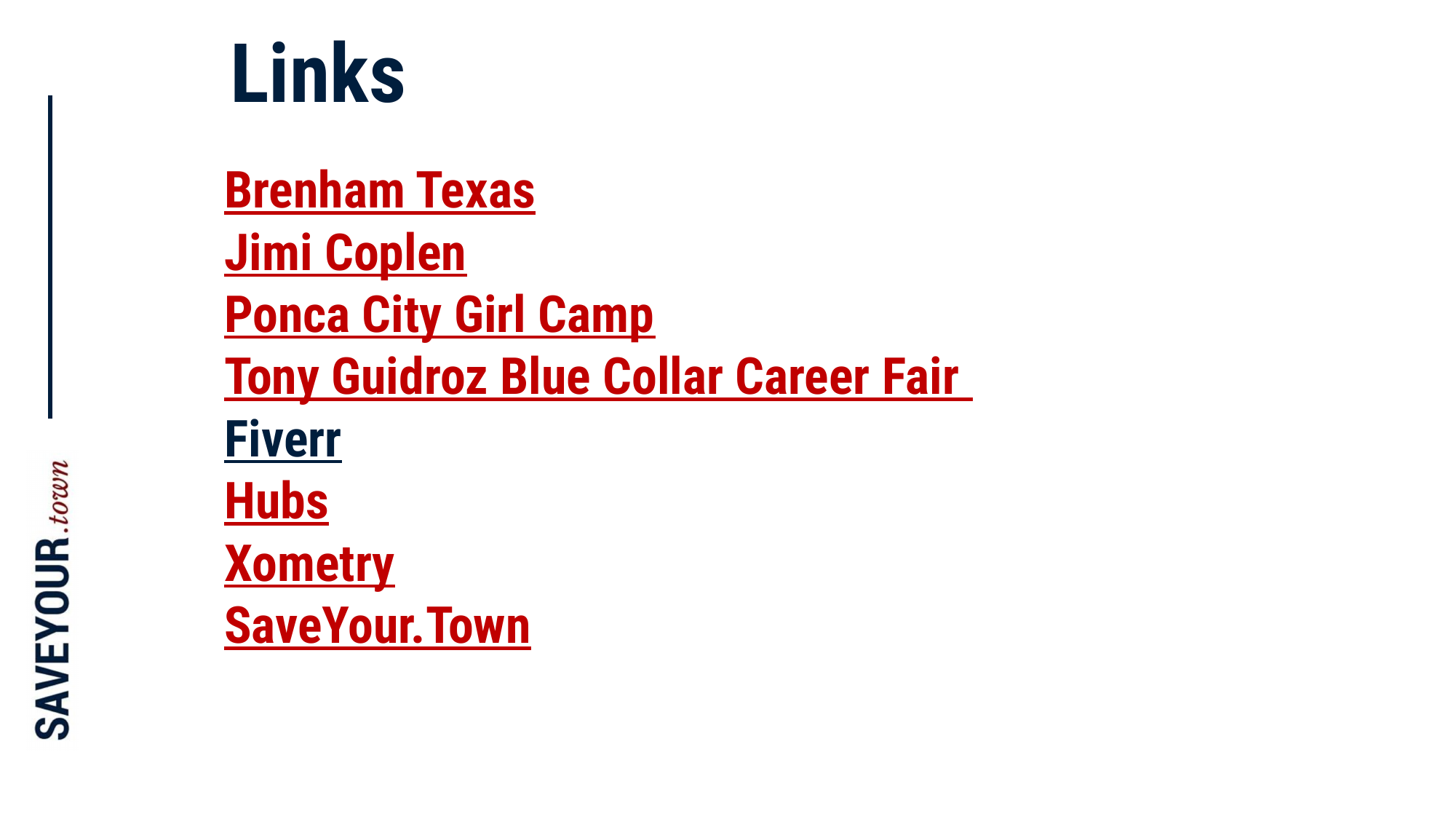

Links
Brenham Texas
Jimi Coplen
Ponca City Girl Camp
Tony Guidroz Blue Collar Career Fair
Fiverr
Hubs
Xometry
SaveYour.Town